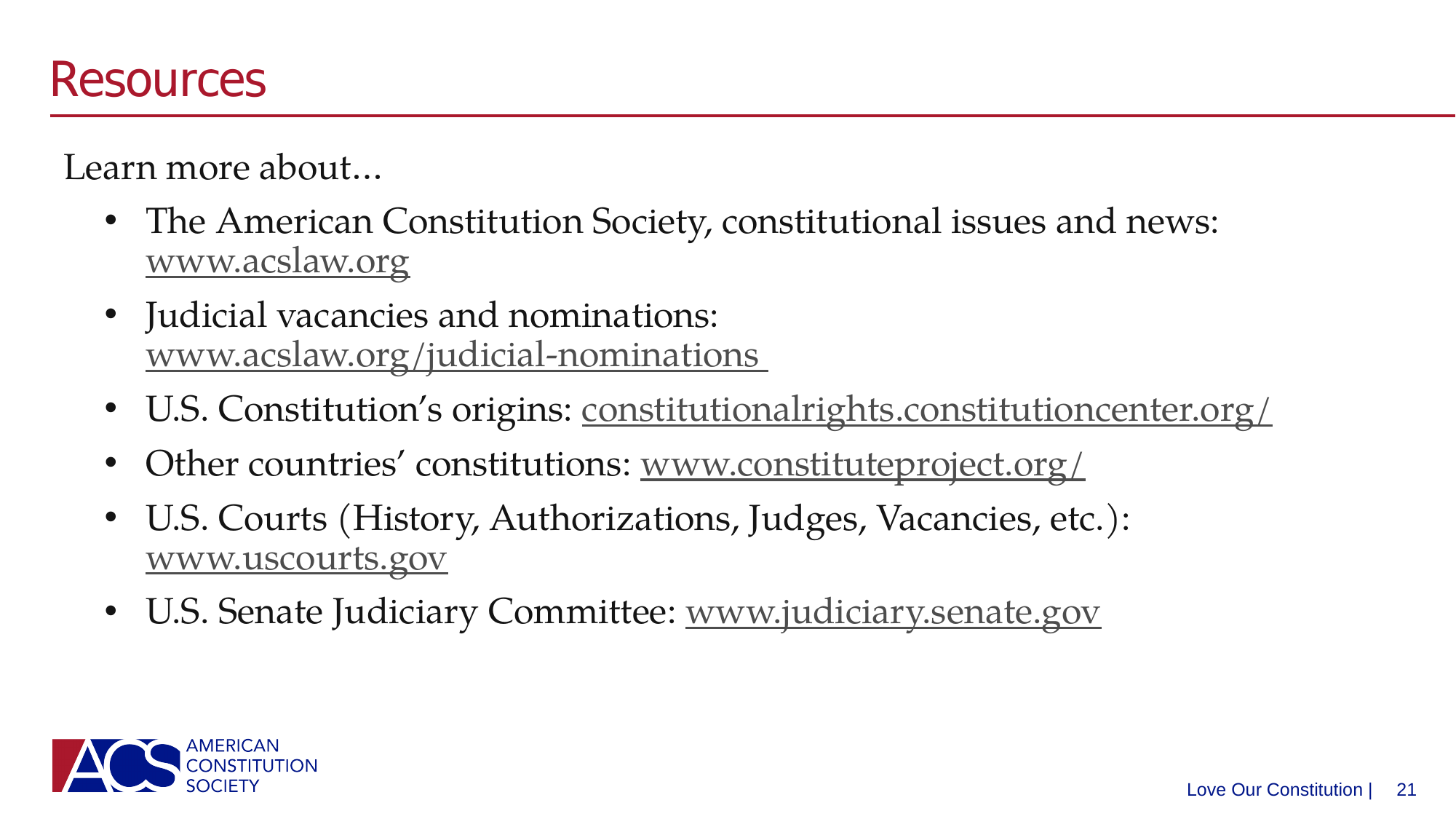

# Resources
Learn more about…
The American Constitution Society, constitutional issues and news: www.acslaw.org
Judicial vacancies and nominations: www.acslaw.org/judicial-nominations
U.S. Constitution’s origins: constitutionalrights.constitutioncenter.org/
Other countries’ constitutions: www.constituteproject.org/
U.S. Courts (History, Authorizations, Judges, Vacancies, etc.): www.uscourts.gov
U.S. Senate Judiciary Committee: www.judiciary.senate.gov
Love Our Constitution |
21